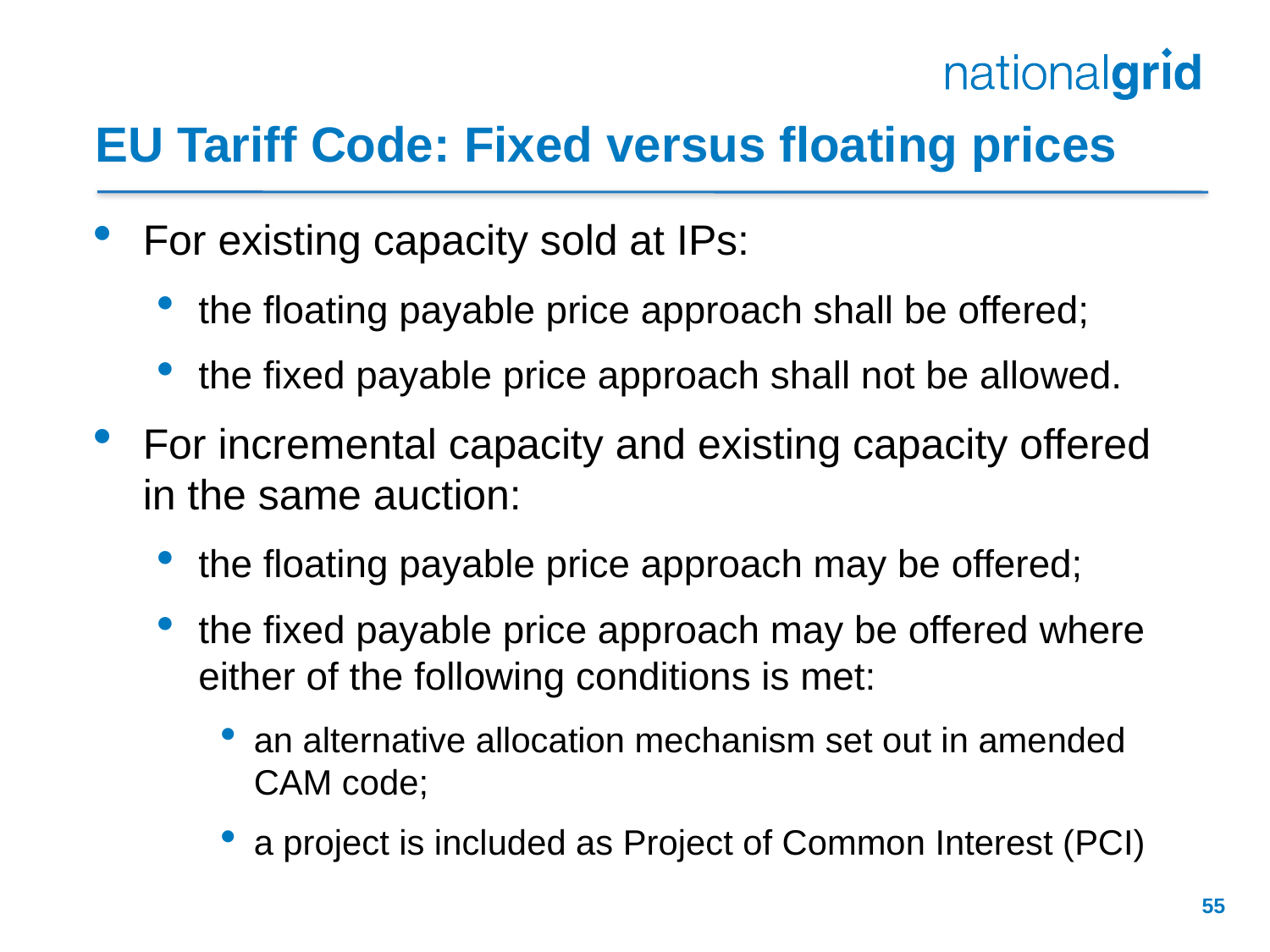

# EU Tariff Code: Fixed versus floating prices
For existing capacity sold at IPs:
the floating payable price approach shall be offered;
the fixed payable price approach shall not be allowed.
For incremental capacity and existing capacity offered in the same auction:
the floating payable price approach may be offered;
the fixed payable price approach may be offered where either of the following conditions is met:
an alternative allocation mechanism set out in amended CAM code;
a project is included as Project of Common Interest (PCI)

55